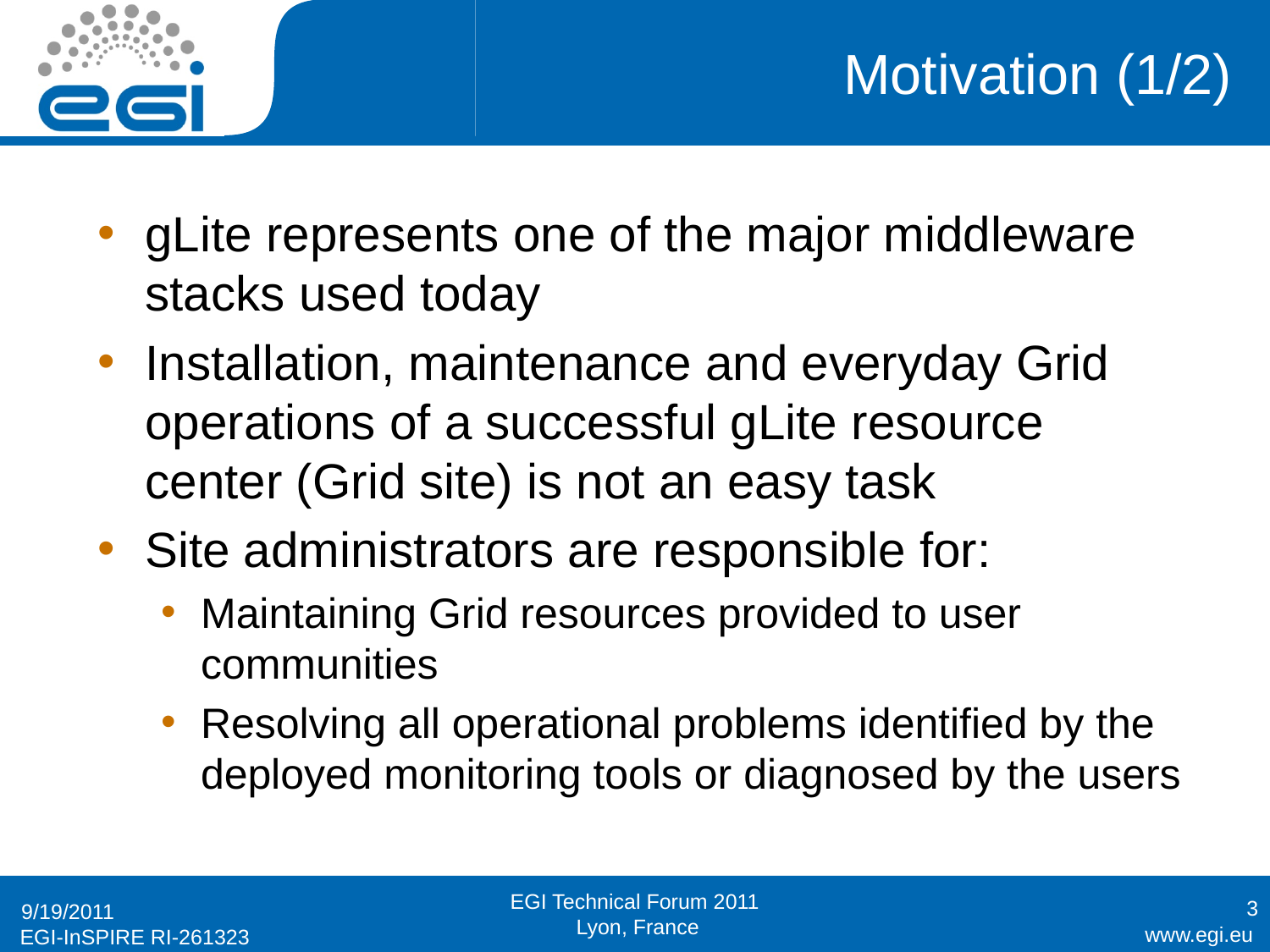

# Motivation (1/2)
gLite represents one of the major middleware stacks used today
Installation, maintenance and everyday Grid operations of a successful gLite resource center (Grid site) is not an easy task
Site administrators are responsible for:
Maintaining Grid resources provided to user communities
Resolving all operational problems identified by the deployed monitoring tools or diagnosed by the users
3
9/19/2011
EGI Technical Forum 2011
 Lyon, France